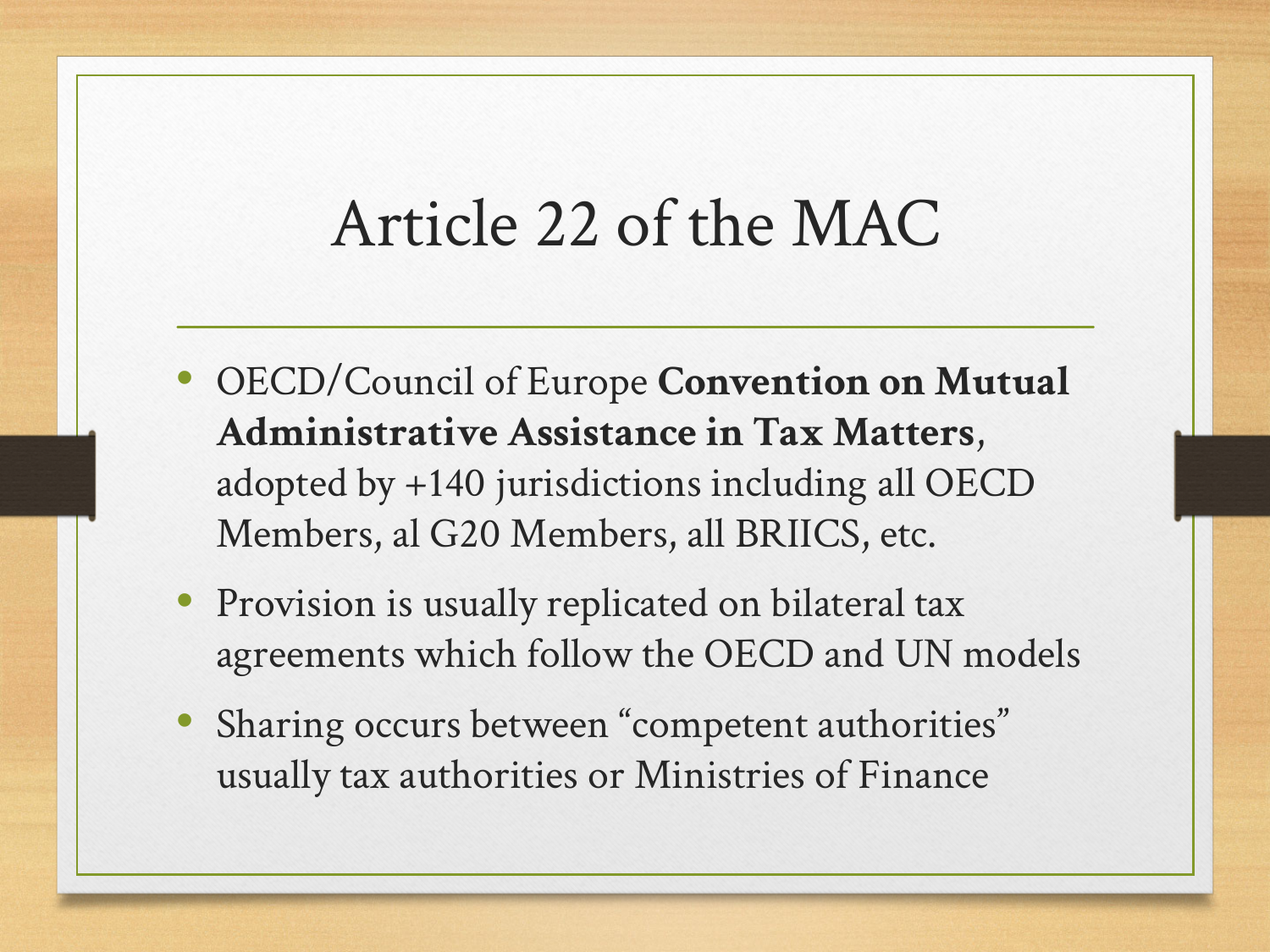

# Article 22 of the MAC
OECD/Council of Europe Convention on Mutual Administrative Assistance in Tax Matters, adopted by +140 jurisdictions including all OECD Members, al G20 Members, all BRIICS, etc.
Provision is usually replicated on bilateral tax agreements which follow the OECD and UN models
Sharing occurs between “competent authorities” usually tax authorities or Ministries of Finance